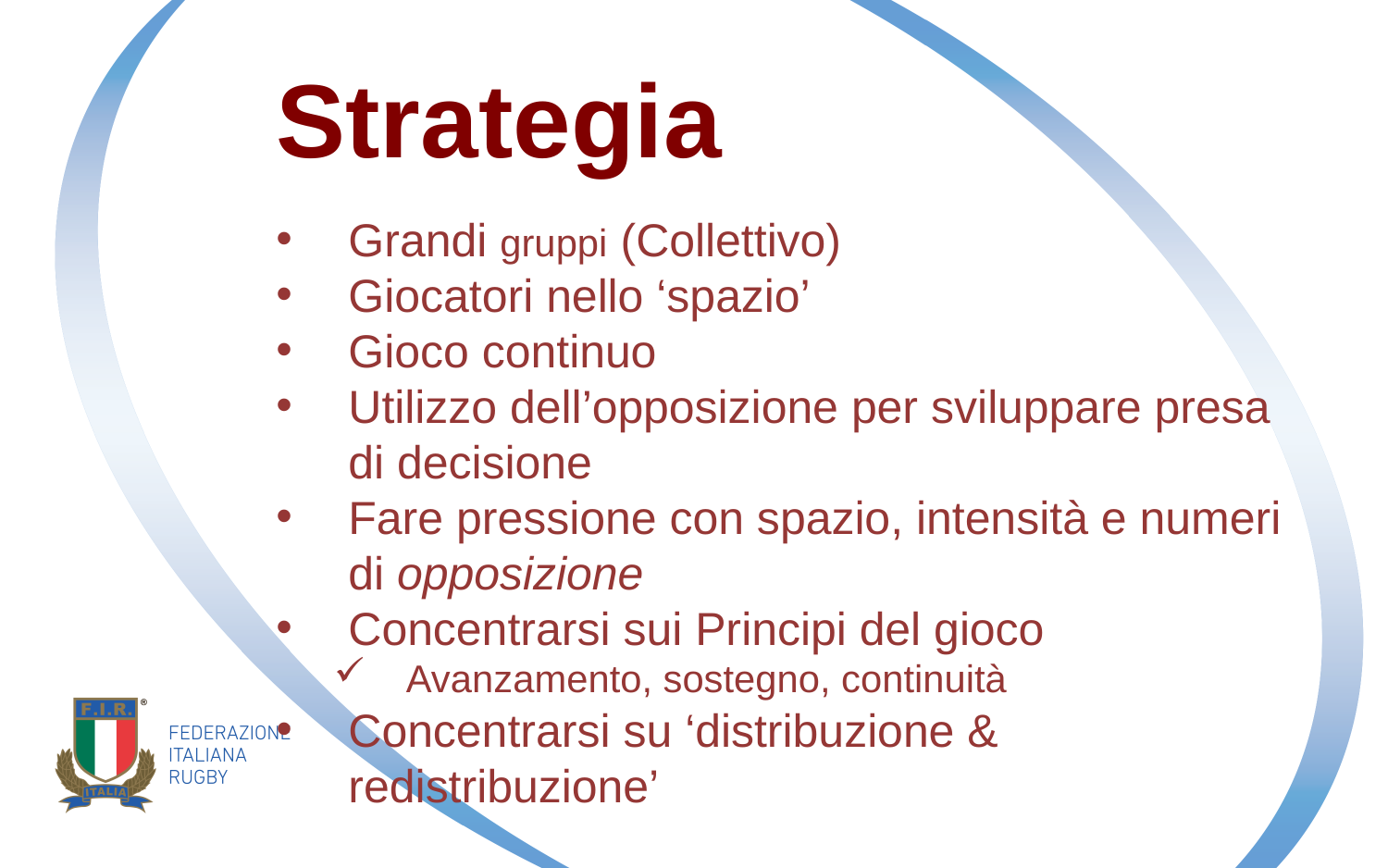

Strategia
Grandi gruppi (Collettivo)
Giocatori nello ‘spazio’
Gioco continuo
Utilizzo dell’opposizione per sviluppare presa di decisione
Fare pressione con spazio, intensità e numeri di opposizione
Concentrarsi sui Principi del gioco
Avanzamento, sostegno, continuità
Concentrarsi su ‘distribuzione & redistribuzione’